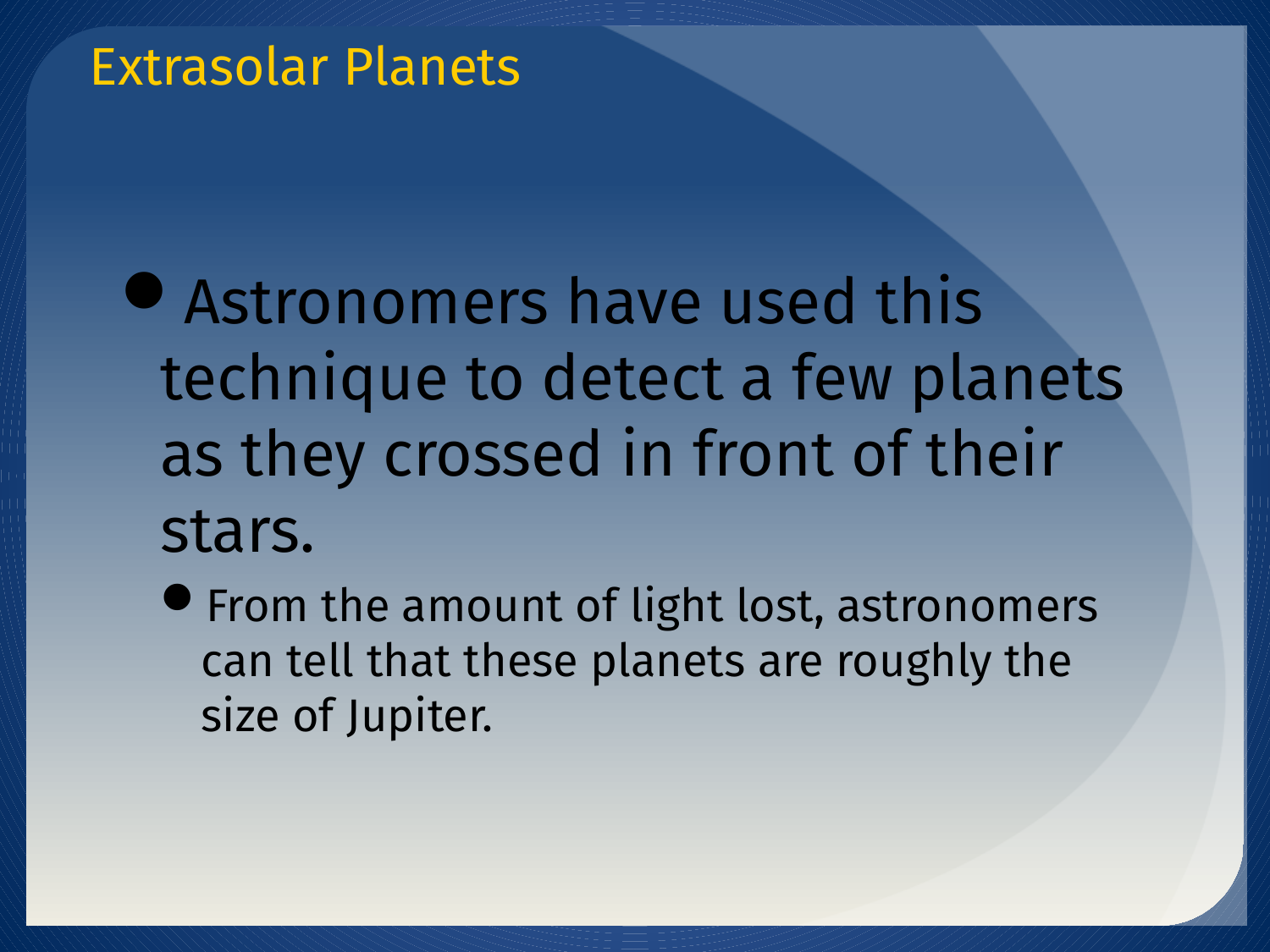

Extrasolar Planets
Astronomers have used this technique to detect a few planets as they crossed in front of their stars.
From the amount of light lost, astronomers can tell that these planets are roughly the size of Jupiter.